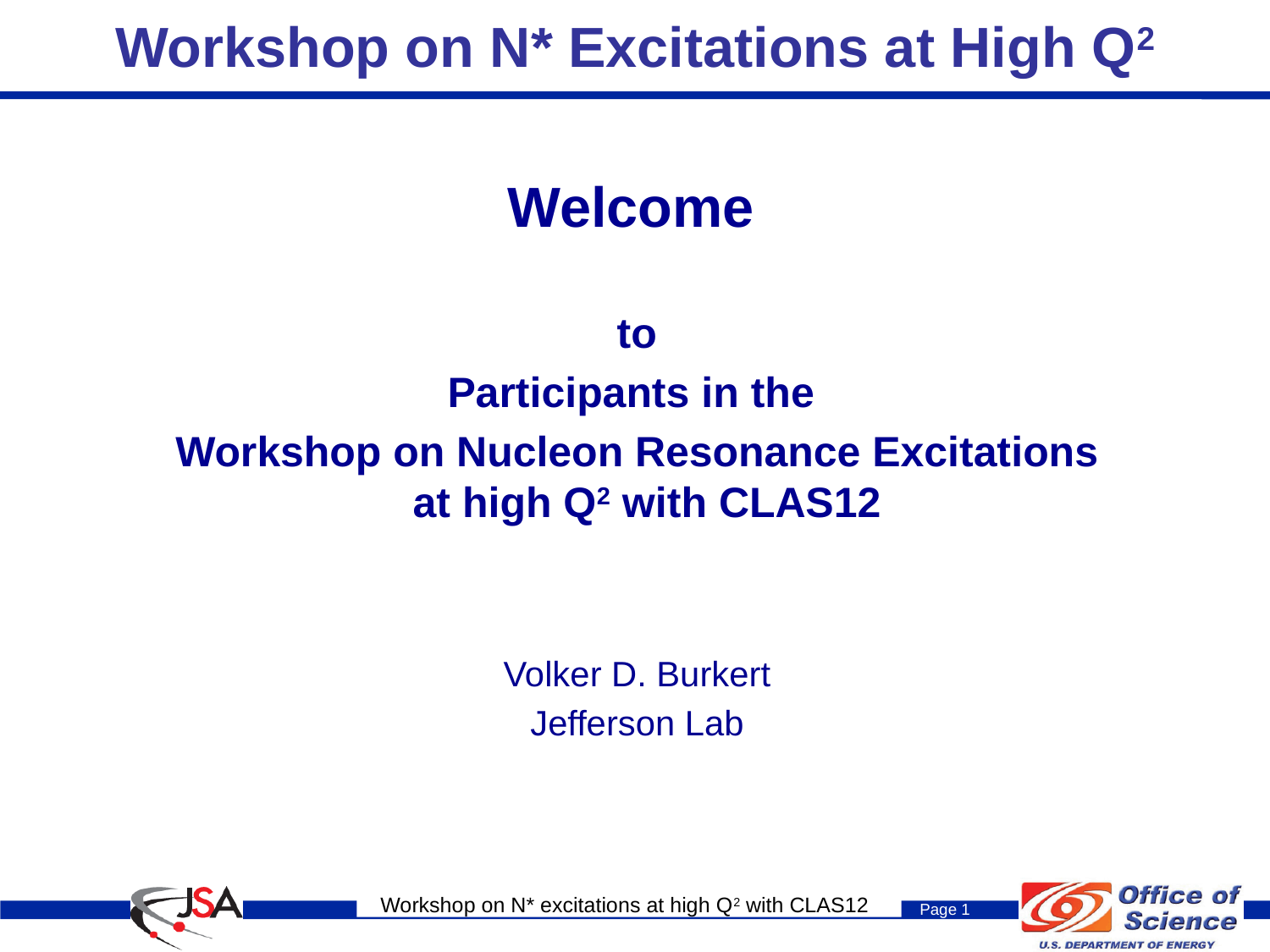

# Workshop on N* Excitations at High Q2
Welcome

to
 Participants in the
Workshop on Nucleon Resonance Excitations at high Q2 with CLAS12

Volker D. Burkert
Jefferson Lab